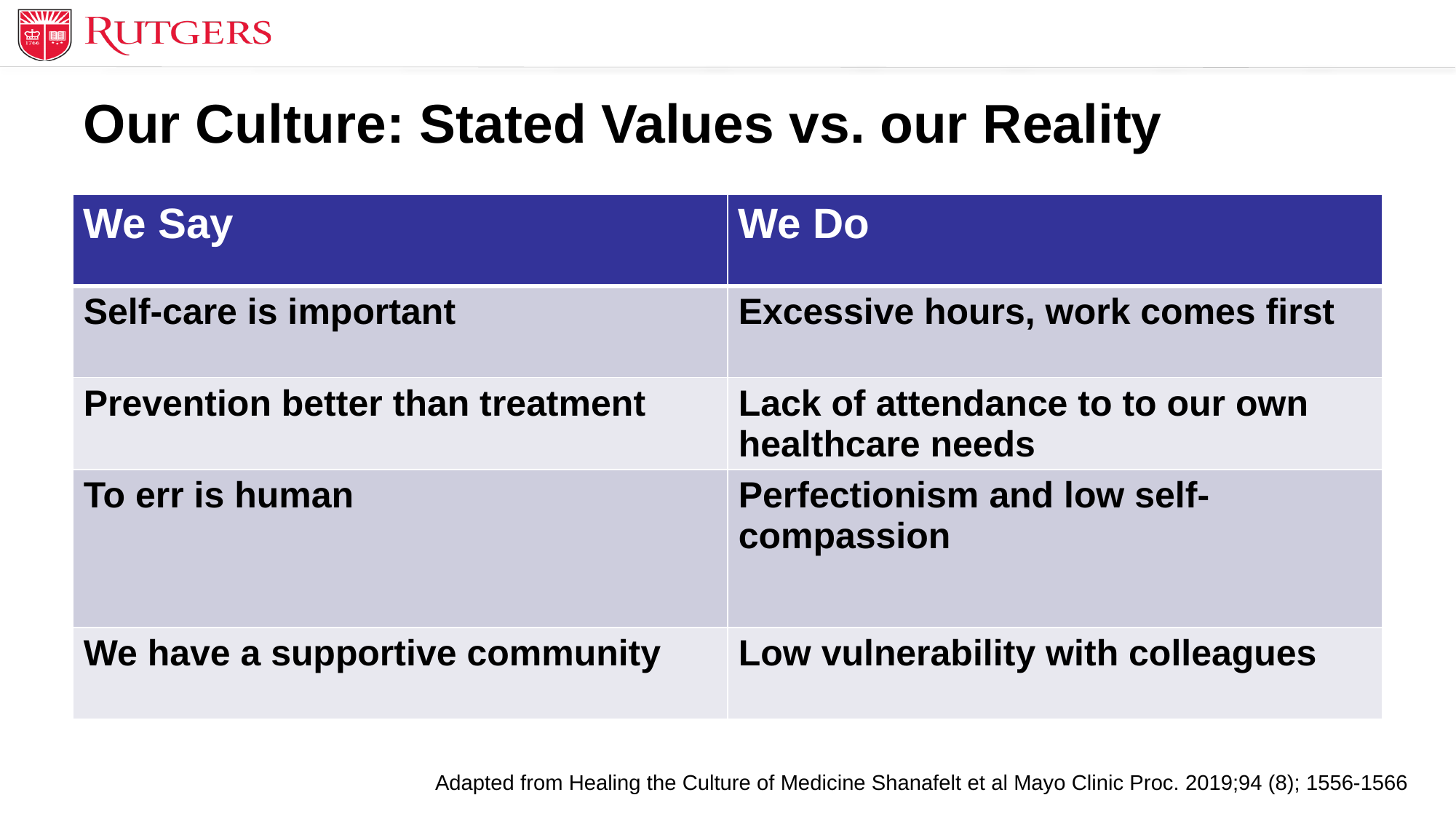

# Our Culture: Stated Values vs. our Reality
|  |  |
| --- | --- |
|  |  |
|  |  |
|  |  |
|  |  |
| We Say | We Do |
| --- | --- |
| Self-care is important | Excessive hours, work comes first |
| Prevention better than treatment | Lack of attendance to to our own healthcare needs |
| To err is human | Perfectionism and low self-compassion |
| We have a supportive community | Low vulnerability with colleagues |
|  |  |
| --- | --- |
|  |  |
|  |  |
|  |  |
|  |  |
Adapted from Healing the Culture of Medicine Shanafelt et al Mayo Clinic Proc. 2019;94 (8); 1556-1566